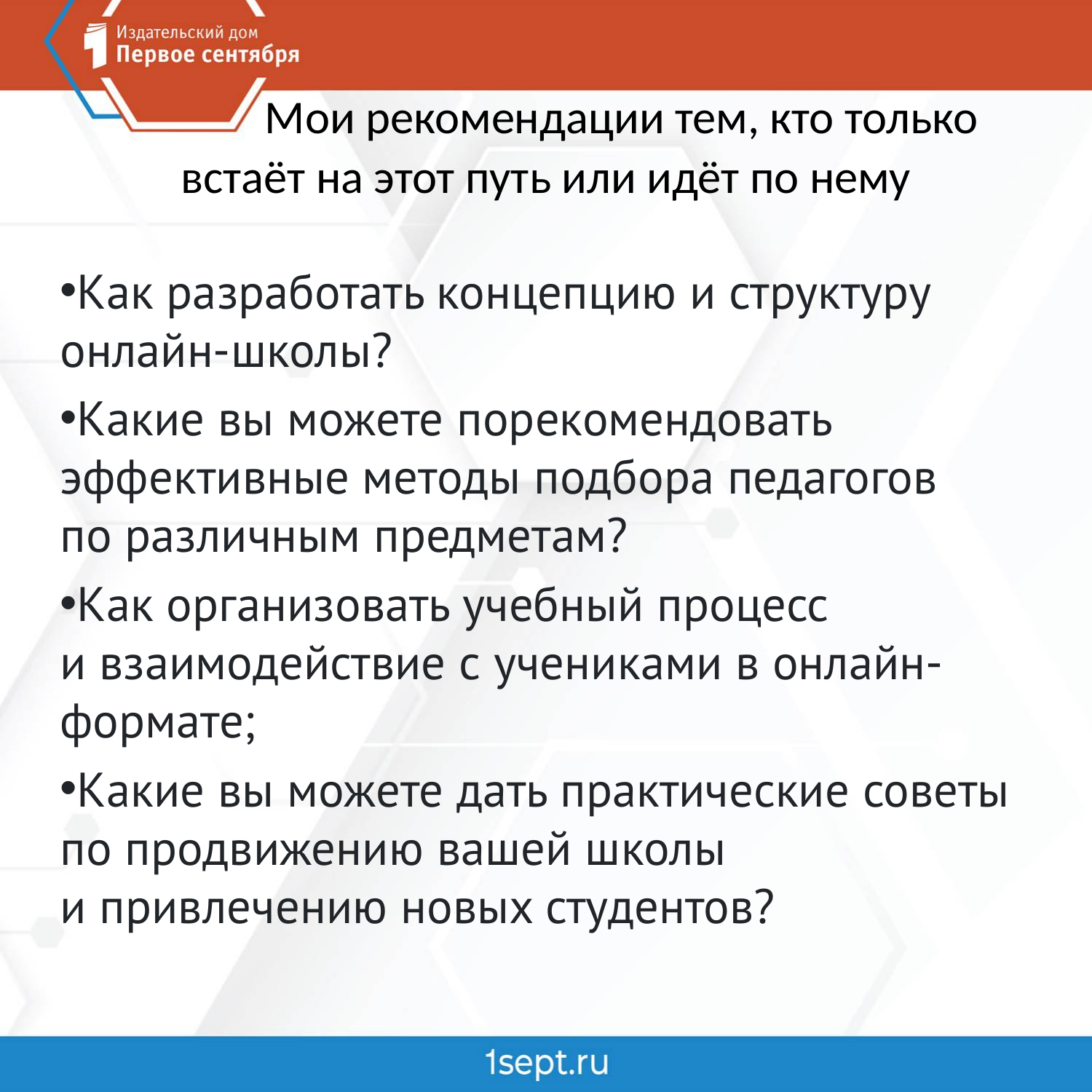

# Мои рекомендации тем, кто только встаёт на этот путь или идёт по нему
Как разработать концепцию и структуру онлайн-школы?
Какие вы можете порекомендовать эффективные методы подбора педагогов по различным предметам?
Как организовать учебный процесс и взаимодействие с учениками в онлайн-формате;
Какие вы можете дать практические советы по продвижению вашей школы и привлечению новых студентов?